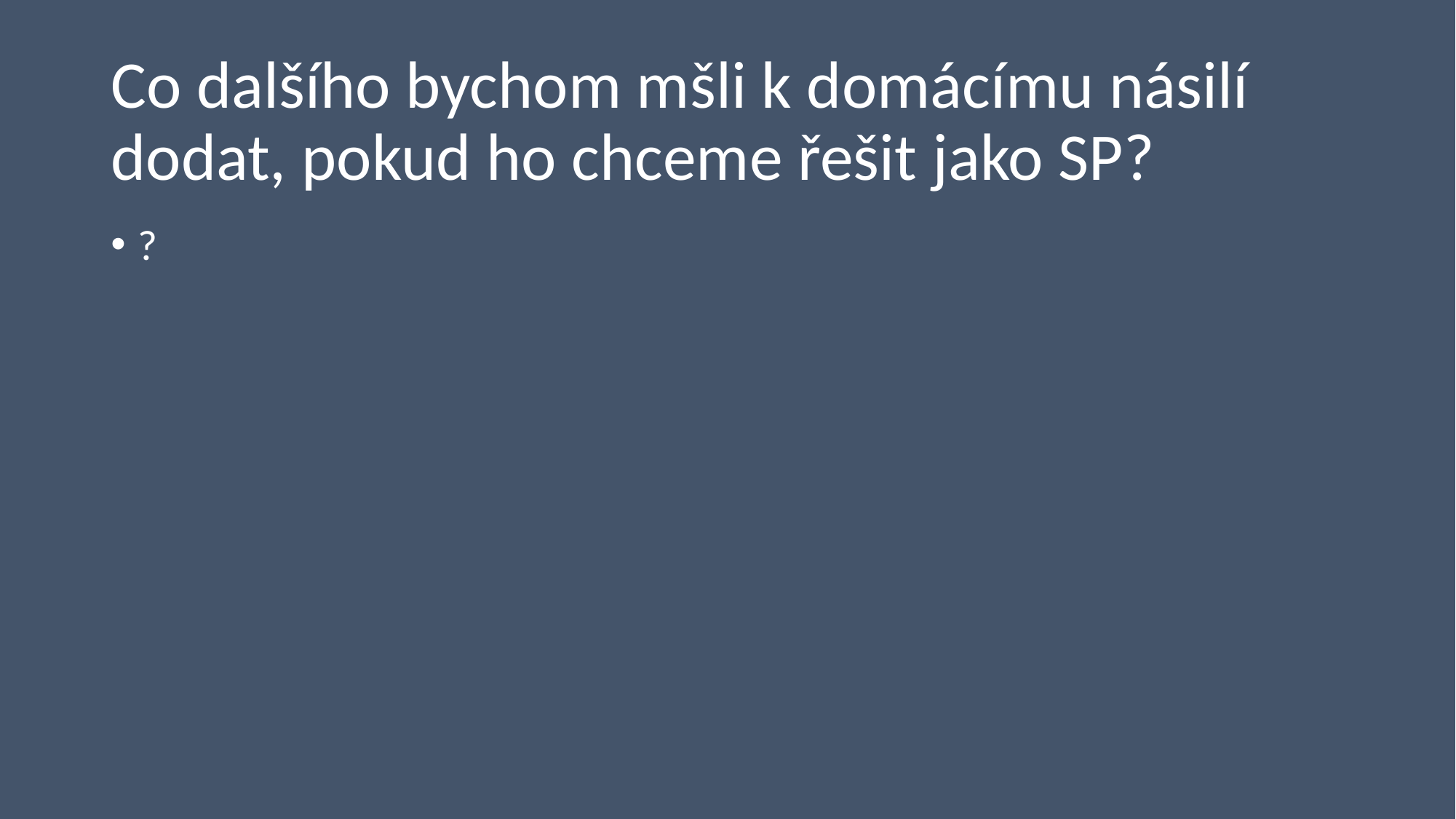

# Co dalšího bychom mšli k domácímu násilí dodat, pokud ho chceme řešit jako SP?
?